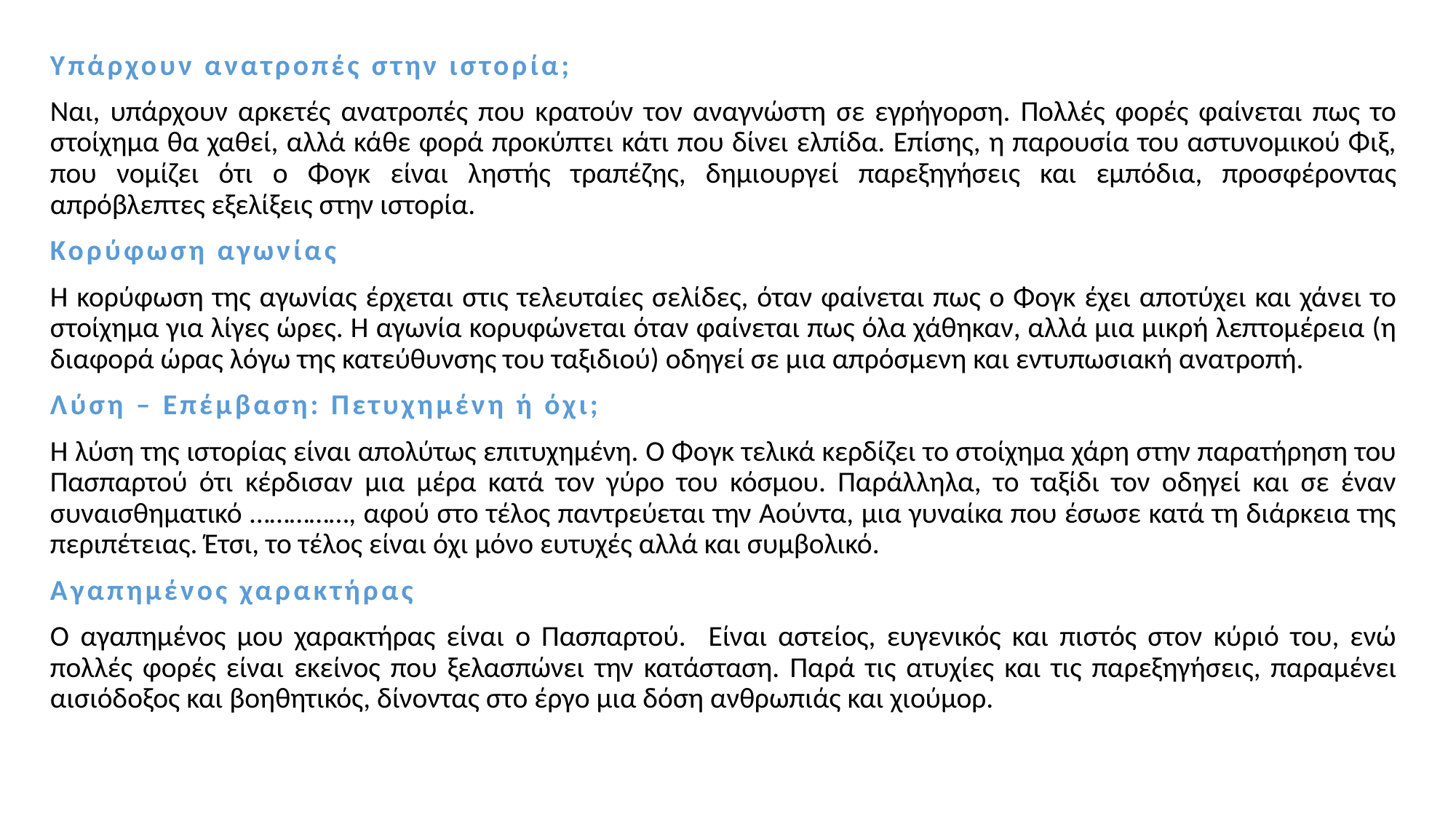

Υπάρχουν ανατροπές στην ιστορία;
Ναι, υπάρχουν αρκετές ανατροπές που κρατούν τον αναγνώστη σε εγρήγορση. Πολλές φορές φαίνεται πως το στοίχημα θα χαθεί, αλλά κάθε φορά προκύπτει κάτι που δίνει ελπίδα. Επίσης, η παρουσία του αστυνομικού Φιξ, που νομίζει ότι ο Φογκ είναι ληστής τραπέζης, δημιουργεί παρεξηγήσεις και εμπόδια, προσφέροντας απρόβλεπτες εξελίξεις στην ιστορία.
Κορύφωση αγωνίας
Η κορύφωση της αγωνίας έρχεται στις τελευταίες σελίδες, όταν φαίνεται πως ο Φογκ έχει αποτύχει και χάνει το στοίχημα για λίγες ώρες. Η αγωνία κορυφώνεται όταν φαίνεται πως όλα χάθηκαν, αλλά μια μικρή λεπτομέρεια (η διαφορά ώρας λόγω της κατεύθυνσης του ταξιδιού) οδηγεί σε μια απρόσμενη και εντυπωσιακή ανατροπή.
Λύση – Επέμβαση: Πετυχημένη ή όχι;
Η λύση της ιστορίας είναι απολύτως επιτυχημένη. Ο Φογκ τελικά κερδίζει το στοίχημα χάρη στην παρατήρηση του Πασπαρτού ότι κέρδισαν μια μέρα κατά τον γύρο του κόσμου. Παράλληλα, το ταξίδι τον οδηγεί και σε έναν συναισθηματικό ……………, αφού στο τέλος παντρεύεται την Αούντα, μια γυναίκα που έσωσε κατά τη διάρκεια της περιπέτειας. Έτσι, το τέλος είναι όχι μόνο ευτυχές αλλά και συμβολικό.
Αγαπημένος χαρακτήρας
Ο αγαπημένος μου χαρακτήρας είναι ο Πασπαρτού.  Είναι αστείος, ευγενικός και πιστός στον κύριό του, ενώ πολλές φορές είναι εκείνος που ξελασπώνει την κατάσταση. Παρά τις ατυχίες και τις παρεξηγήσεις, παραμένει αισιόδοξος και βοηθητικός, δίνοντας στο έργο μια δόση ανθρωπιάς και χιούμορ.